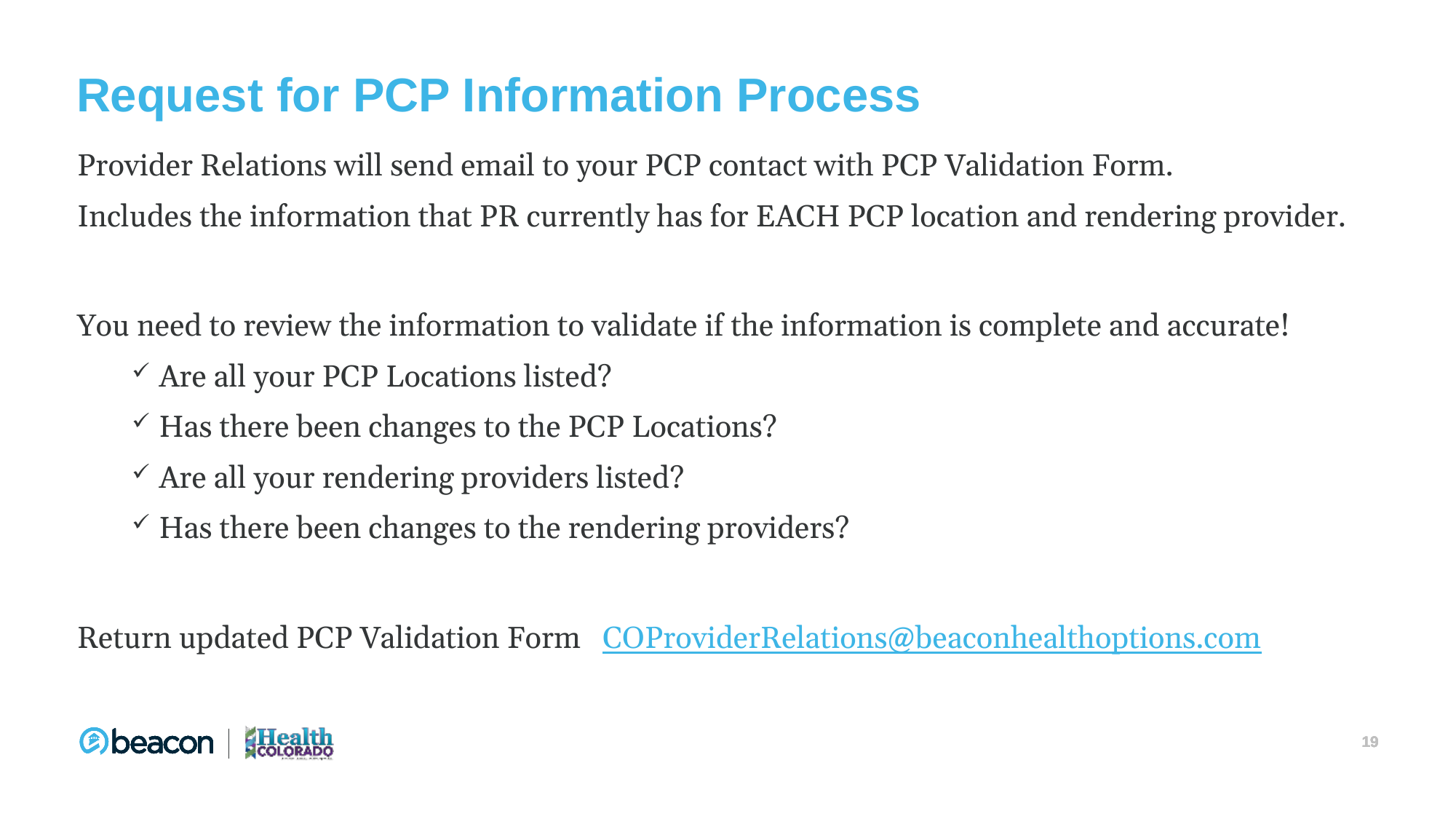

# Request for PCP Information Process
Provider Relations will send email to your PCP contact with PCP Validation Form.
Includes the information that PR currently has for EACH PCP location and rendering provider.

You need to review the information to validate if the information is complete and accurate!
Are all your PCP Locations listed?
Has there been changes to the PCP Locations?
Are all your rendering providers listed?
Has there been changes to the rendering providers?

Return updated PCP Validation Form   COProviderRelations@beaconhealthoptions.com